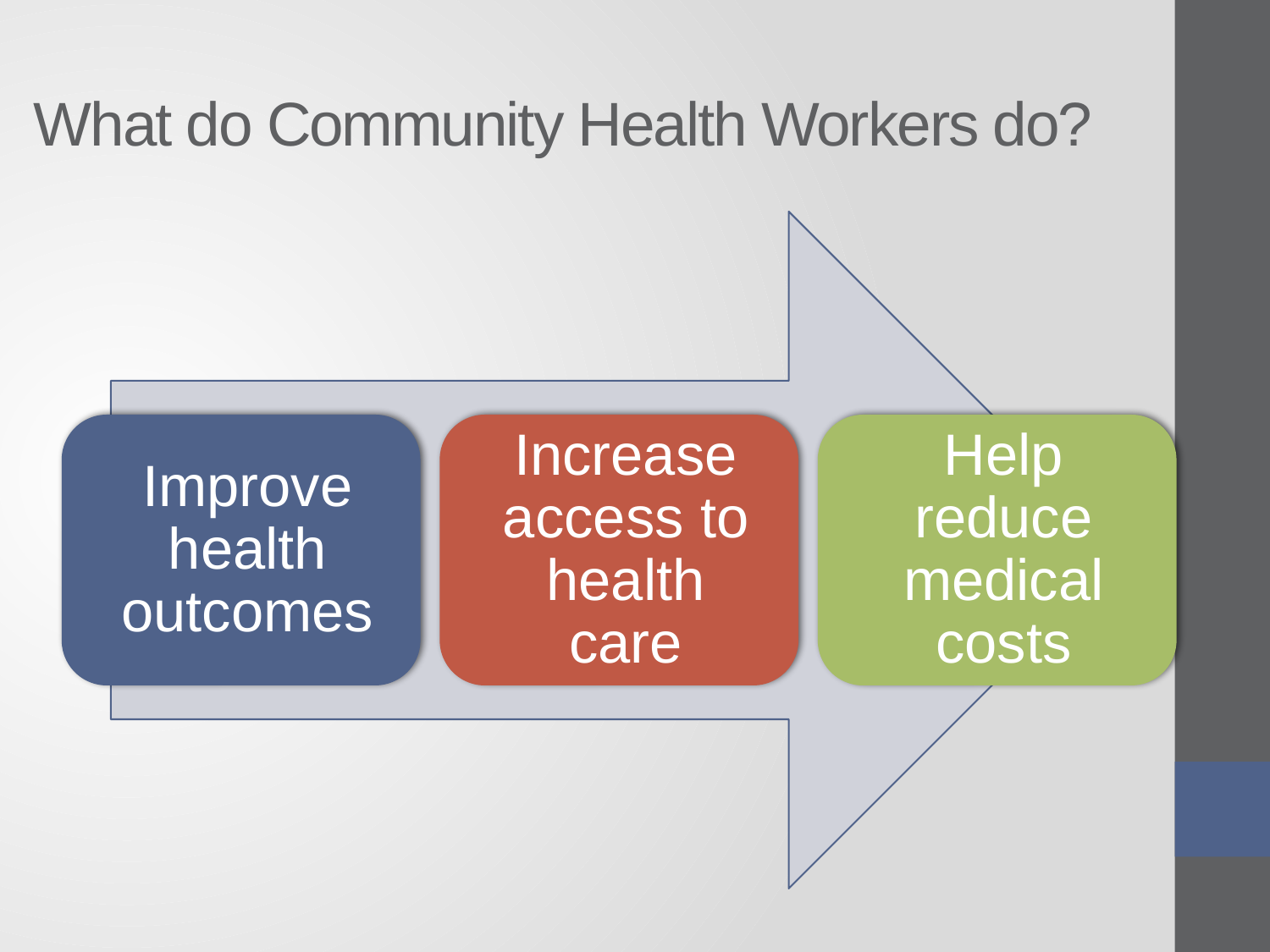

# What do Community Health Workers do?
Improve health outcomes
Increase access to health care
Help reduce medical costs